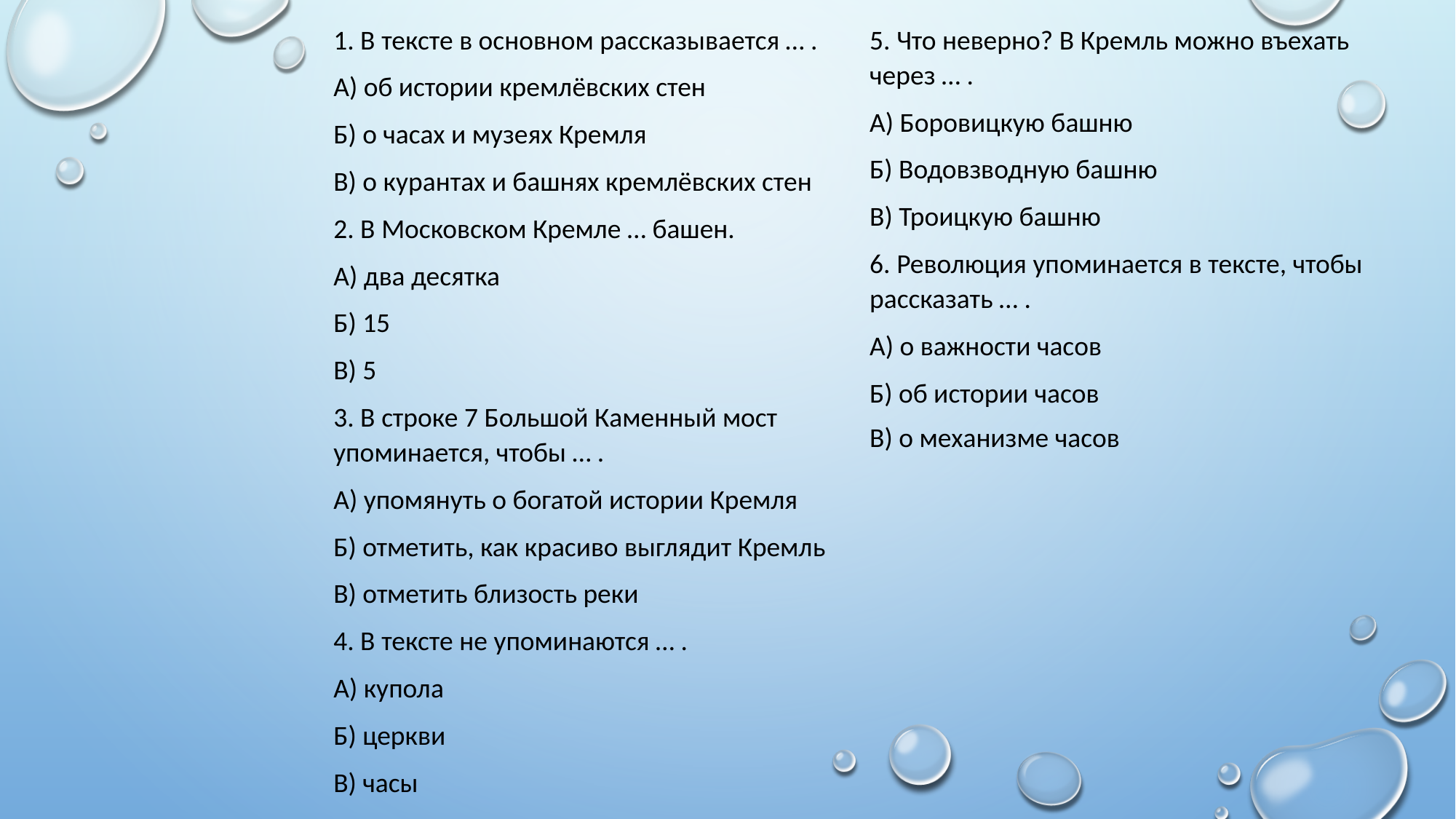

1. В тексте в основном рассказывается … .
А) об истории кремлёвских стен
Б) о часах и музеях Кремля
В) о курантах и башнях кремлёвских стен
2. В Московском Кремле … башен.
А) два десятка
Б) 15
В) 5
3. В строке 7 Большой Каменный мост упоминается, чтобы … .
А) упомянуть о богатой истории Кремля
Б) отметить, как красиво выглядит Кремль
В) отметить близость реки
4. В тексте не упоминаются … .
А) купола
Б) церкви
В) часы

5. Что неверно? В Кремль можно въехать через … .
А) Боровицкую башню
Б) Водовзводную башню
В) Троицкую башню
6. Революция упоминается в тексте, чтобы рассказать … .
А) о важности часов
Б) об истории часов
В) о механизме часов